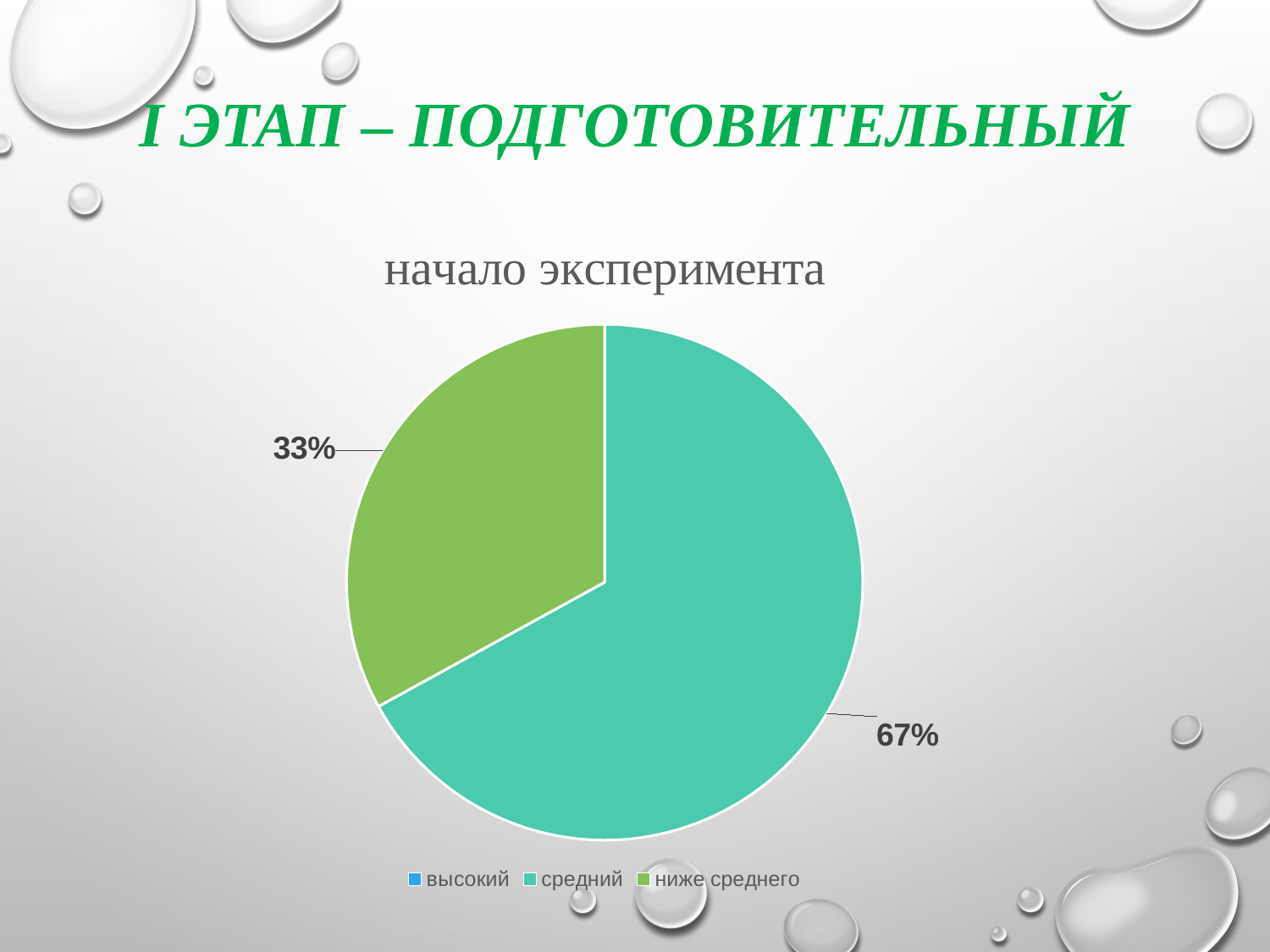

# I Этап – Подготовительный

### Chart: начало эксперимента

| Category | начало эксперимента |
|---|---|
| высокий | 0.0 |
| средний | 0.67 |
| ниже среднего | 0.33 |